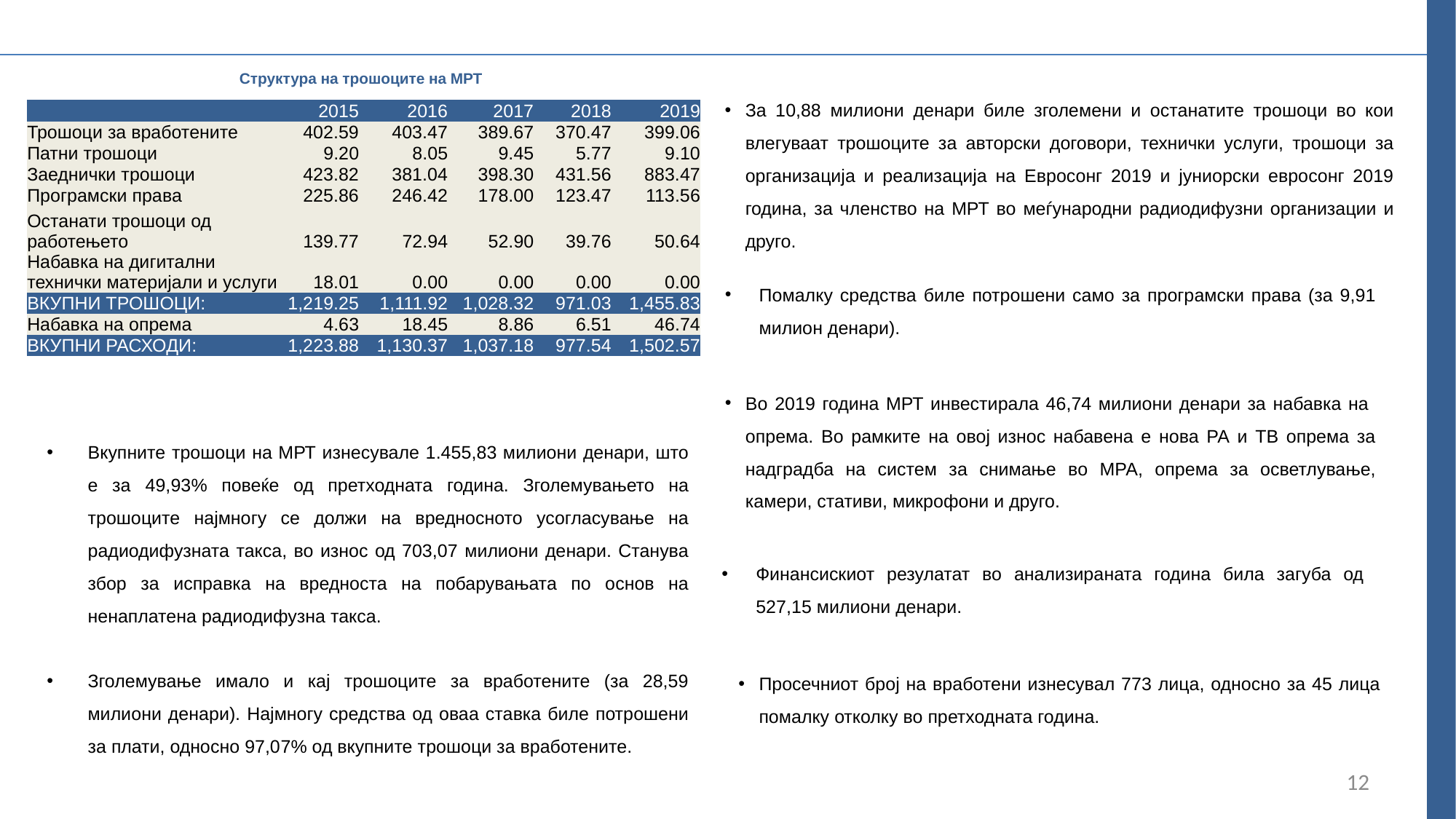

Структура на трошоците на МРТ
За 10,88 милиони денари биле зголемени и останатите трошоци во кои влегуваат трошоците за авторски договори, технички услуги, трошоци за организација и реализација на Евросонг 2019 и јуниорски евросонг 2019 година, за членство на МРТ во меѓународни радиодифузни организации и друго.
|  | 2015 | 2016 | 2017 | 2018 | 2019 |
| --- | --- | --- | --- | --- | --- |
| Трошоци за вработените | 402.59 | 403.47 | 389.67 | 370.47 | 399.06 |
| Патни трошоци | 9.20 | 8.05 | 9.45 | 5.77 | 9.10 |
| Заеднички трошоци | 423.82 | 381.04 | 398.30 | 431.56 | 883.47 |
| Програмски права | 225.86 | 246.42 | 178.00 | 123.47 | 113.56 |
| Останати трошоци од работењето | 139.77 | 72.94 | 52.90 | 39.76 | 50.64 |
| Набавка на дигитални технички материјали и услуги | 18.01 | 0.00 | 0.00 | 0.00 | 0.00 |
| ВКУПНИ ТРОШОЦИ: | 1,219.25 | 1,111.92 | 1,028.32 | 971.03 | 1,455.83 |
| Набавка на опрема | 4.63 | 18.45 | 8.86 | 6.51 | 46.74 |
| ВКУПНИ РАСХОДИ: | 1,223.88 | 1,130.37 | 1,037.18 | 977.54 | 1,502.57 |
Помалку средства биле потрошени само за програмски права (за 9,91 милион денари).
Во 2019 година МРТ инвестирала 46,74 милиони денари за набавка на  опрема. Во рамките на овој износ набавена е нова РА и ТВ опрема за надградба на систем за снимање во МРА, опрема за осветлување, камери, стативи, микрофони и друго.
Вкупните трошоци на МРТ изнесувале 1.455,83 милиони денари, што е за 49,93% повеќе од претходната година. Зголемувањето на трошоците најмногу се должи на вредносното усогласување на радиодифузната такса, во износ од 703,07 милиони денари. Станува збор за исправка на вредноста на побарувањата по основ на ненаплатена радиодифузна такса.

Зголемување имало и кај трошоците за вработените (за 28,59 милиони денари). Најмногу средства од оваа ставка биле потрошени за плати, односно 97,07% од вкупните трошоци за вработените.
Финансискиот резулатат во анализираната година била загуба од 527,15 милиони денари.
Просечниот број на вработени изнесувал 773 лица, односно за 45 лица помалку отколку во претходната година.
12